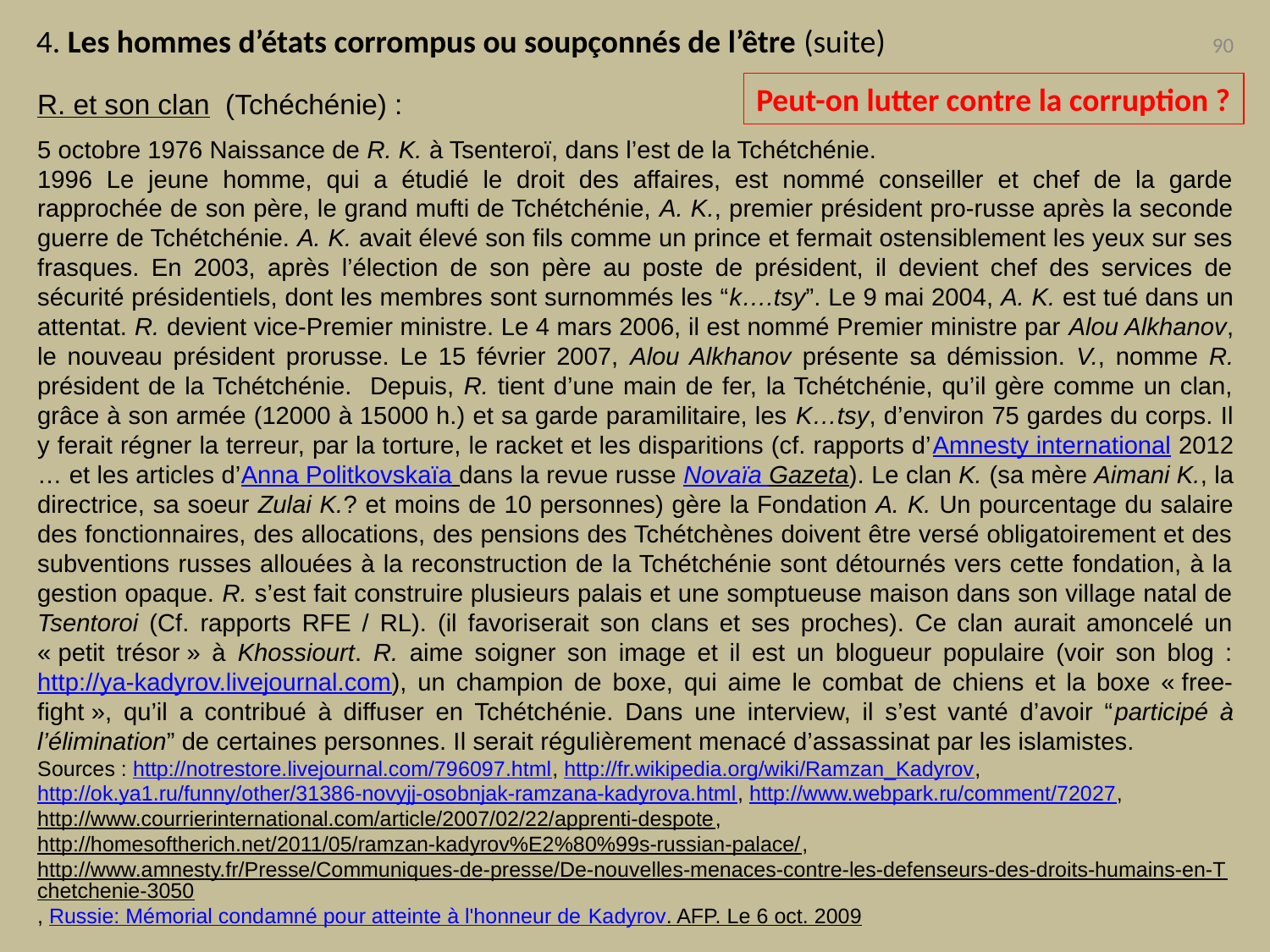

4. Les hommes d’états corrompus ou soupçonnés de l’être (suite)
90
Peut-on lutter contre la corruption ?
R. et son clan  (Tchéchénie) :
5 octobre 1976 Naissance de R. K. à Tsenteroï, dans l’est de la Tchétchénie.
1996 Le jeune homme, qui a étudié le droit des affaires, est nommé conseiller et chef de la garde rapprochée de son père, le grand mufti de Tchétchénie, A. K., premier président pro-russe après la seconde guerre de Tchétchénie. A. K. avait élevé son fils comme un prince et fermait ostensiblement les yeux sur ses frasques. En 2003, après l’élection de son père au poste de président, il devient chef des services de sécurité présidentiels, dont les membres sont surnommés les “k….tsy”. Le 9 mai 2004, A. K. est tué dans un attentat. R. devient vice-Premier ministre. Le 4 mars 2006, il est nommé Premier ministre par Alou Alkhanov, le nouveau président prorusse. Le 15 février 2007, Alou Alkhanov présente sa démission. V., nomme R. président de la Tchétchénie.  Depuis, R. tient d’une main de fer, la Tchétchénie, qu’il gère comme un clan, grâce à son armée (12000 à 15000 h.) et sa garde paramilitaire, les K…tsy, d’environ 75 gardes du corps. Il y ferait régner la terreur, par la torture, le racket et les disparitions (cf. rapports d’Amnesty international 2012 … et les articles d’Anna Politkovskaïa dans la revue russe Novaïa Gazeta). Le clan K. (sa mère Aimani K., la directrice, sa soeur Zulai K.? et moins de 10 personnes) gère la Fondation A. K. Un pourcentage du salaire des fonctionnaires, des allocations, des pensions des Tchétchènes doivent être versé obligatoirement et des subventions russes allouées à la reconstruction de la Tchétchénie sont détournés vers cette fondation, à la gestion opaque. R. s’est fait construire plusieurs palais et une somptueuse maison dans son village natal de Tsentoroi (Cf. rapports RFE / RL). (il favoriserait son clans et ses proches). Ce clan aurait amoncelé un « petit trésor » à Khossiourt. R. aime soigner son image et il est un blogueur populaire (voir son blog : http://ya-kadyrov.livejournal.com), un champion de boxe, qui aime le combat de chiens et la boxe « free-fight », qu’il a contribué à diffuser en Tchétchénie. Dans une interview, il s’est vanté d’avoir “participé à l’élimination” de certaines personnes. Il serait régulièrement menacé d’assassinat par les islamistes.
Sources : http://notrestore.livejournal.com/796097.html, http://fr.wikipedia.org/wiki/Ramzan_Kadyrov,
http://ok.ya1.ru/funny/other/31386-novyjj-osobnjak-ramzana-kadyrova.html, http://www.webpark.ru/comment/72027,
http://www.courrierinternational.com/article/2007/02/22/apprenti-despote,
http://homesoftherich.net/2011/05/ramzan-kadyrov%E2%80%99s-russian-palace/,
http://www.amnesty.fr/Presse/Communiques-de-presse/De-nouvelles-menaces-contre-les-defenseurs-des-droits-humains-en-Tchetchenie-3050, Russie: Mémorial condamné pour atteinte à l'honneur de Kadyrov. AFP. Le 6 oct. 2009